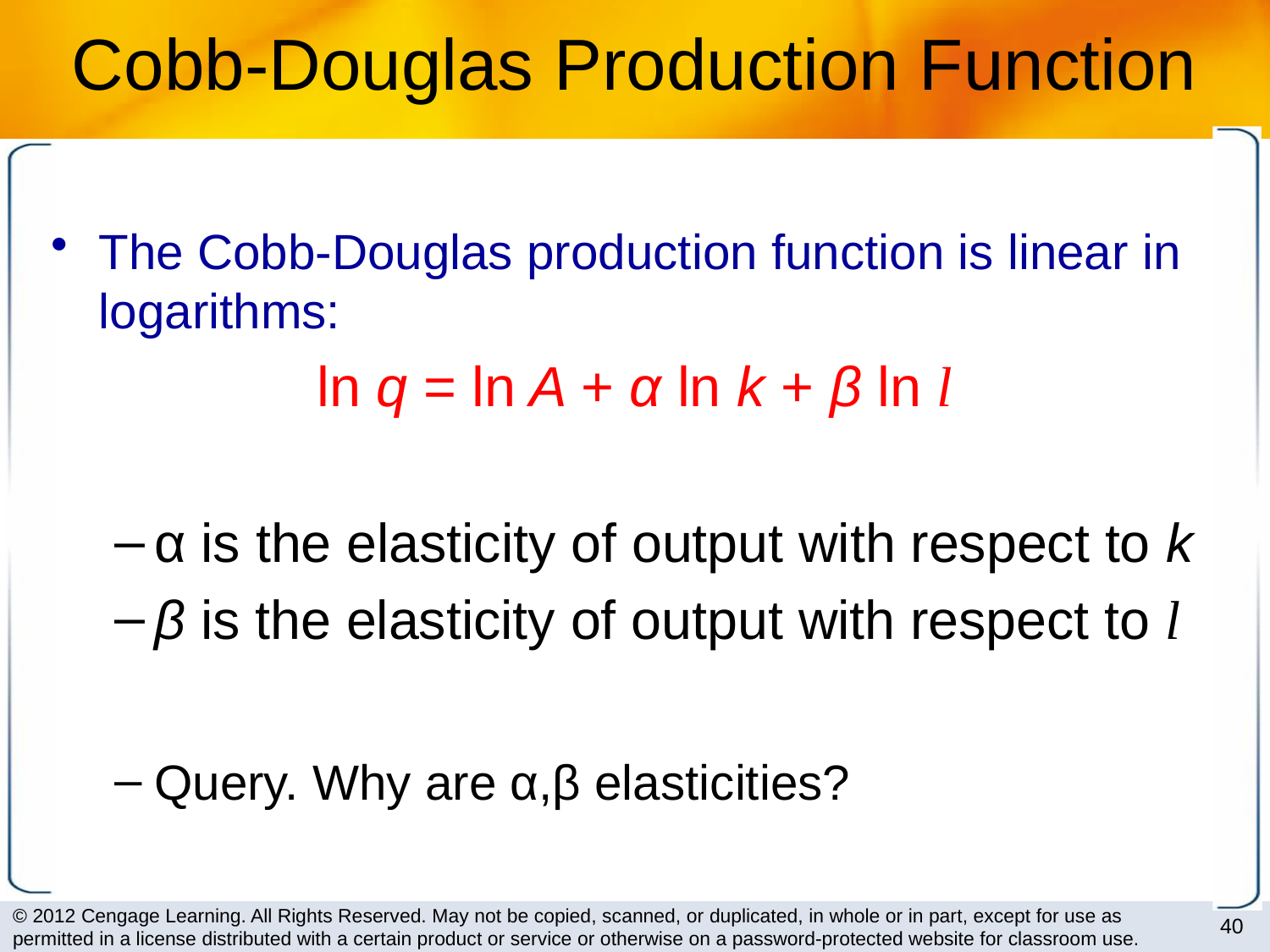

# Cobb-Douglas Production Function

The Cobb-Douglas production function is linear in logarithms:
ln q = ln A + α ln k + β ln l

α is the elasticity of output with respect to k
β is the elasticity of output with respect to l

Query. Why are α,β elasticities?

40
© 2012 Cengage Learning. All Rights Reserved. May not be copied, scanned, or duplicated, in whole or in part, except for use as permitted in a license distributed with a certain product or service or otherwise on a password-protected website for classroom use.